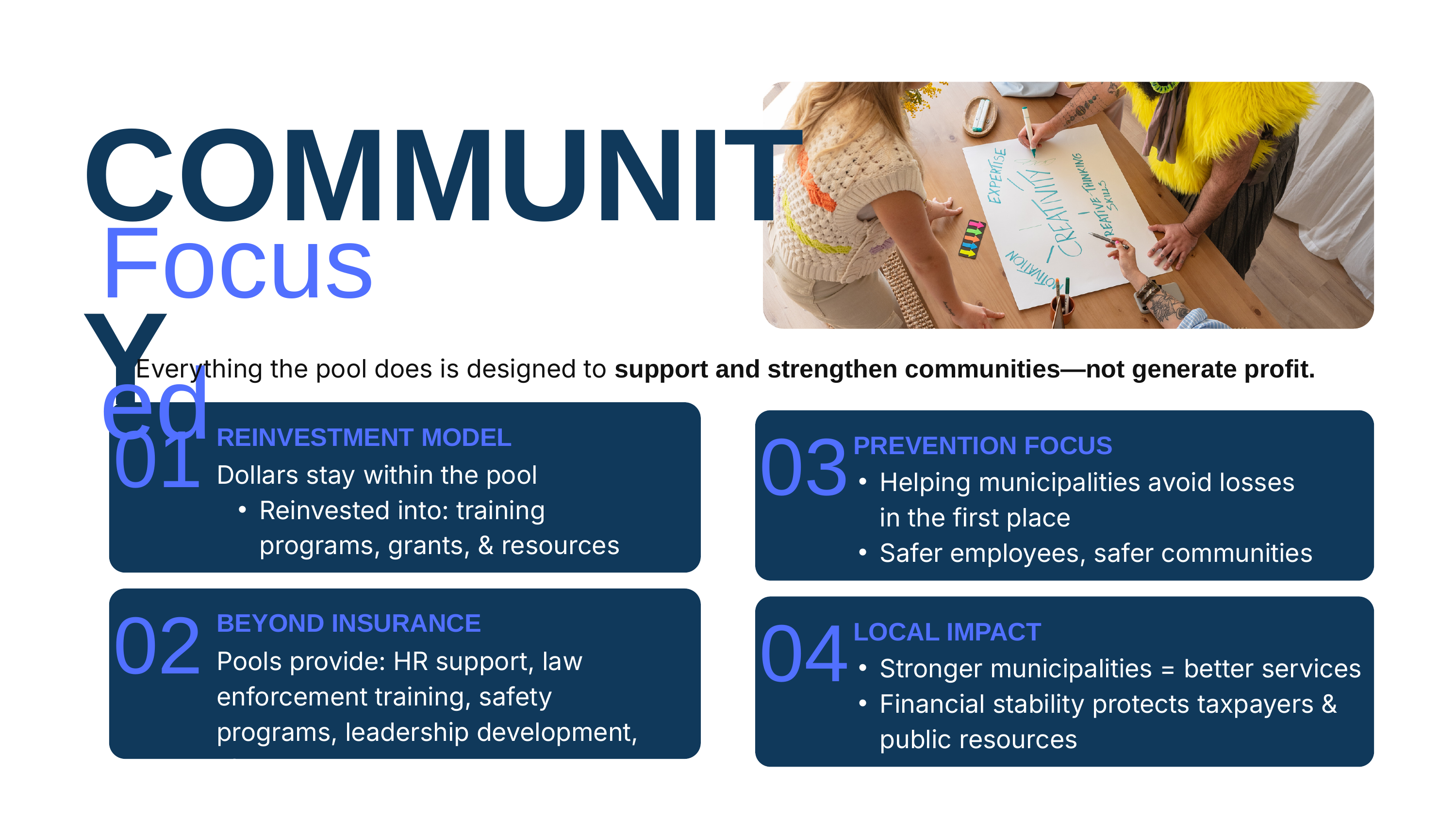

COMMUNITY

Focused
Everything the pool does is designed to support and strengthen communities—not generate profit.
01
03

REINVESTMENT MODEL
PREVENTION FOCUS
Dollars stay within the pool
Reinvested into: training programs, grants, & resources
Helping municipalities avoid losses in the first place
Safer employees, safer communities
02
04

BEYOND INSURANCE
LOCAL IMPACT
Pools provide: HR support, law enforcement training, safety programs, leadership development, etc.
Stronger municipalities = better services
Financial stability protects taxpayers & public resources